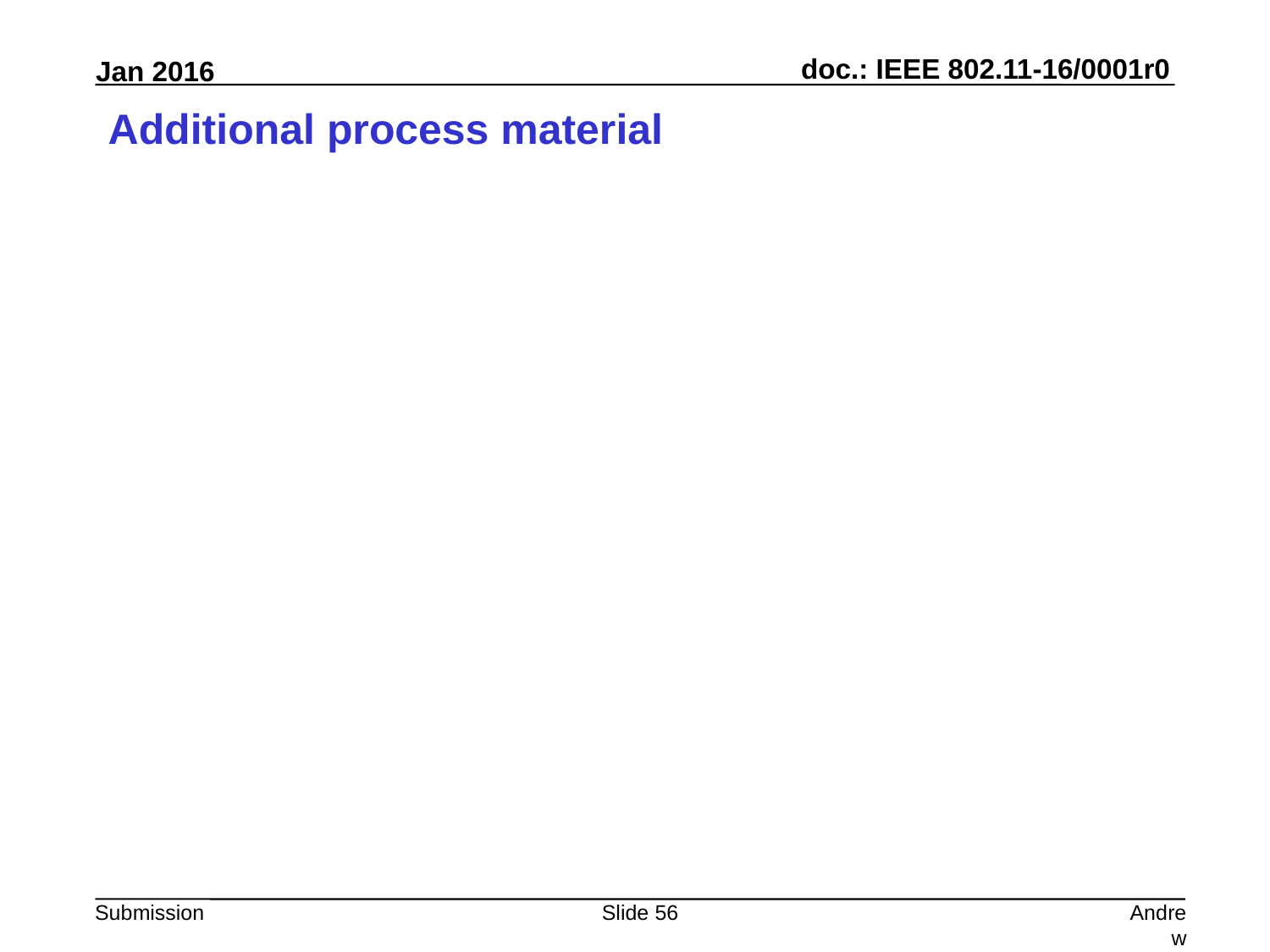

# Additional process material
Slide 56
Andrew Myles, Cisco